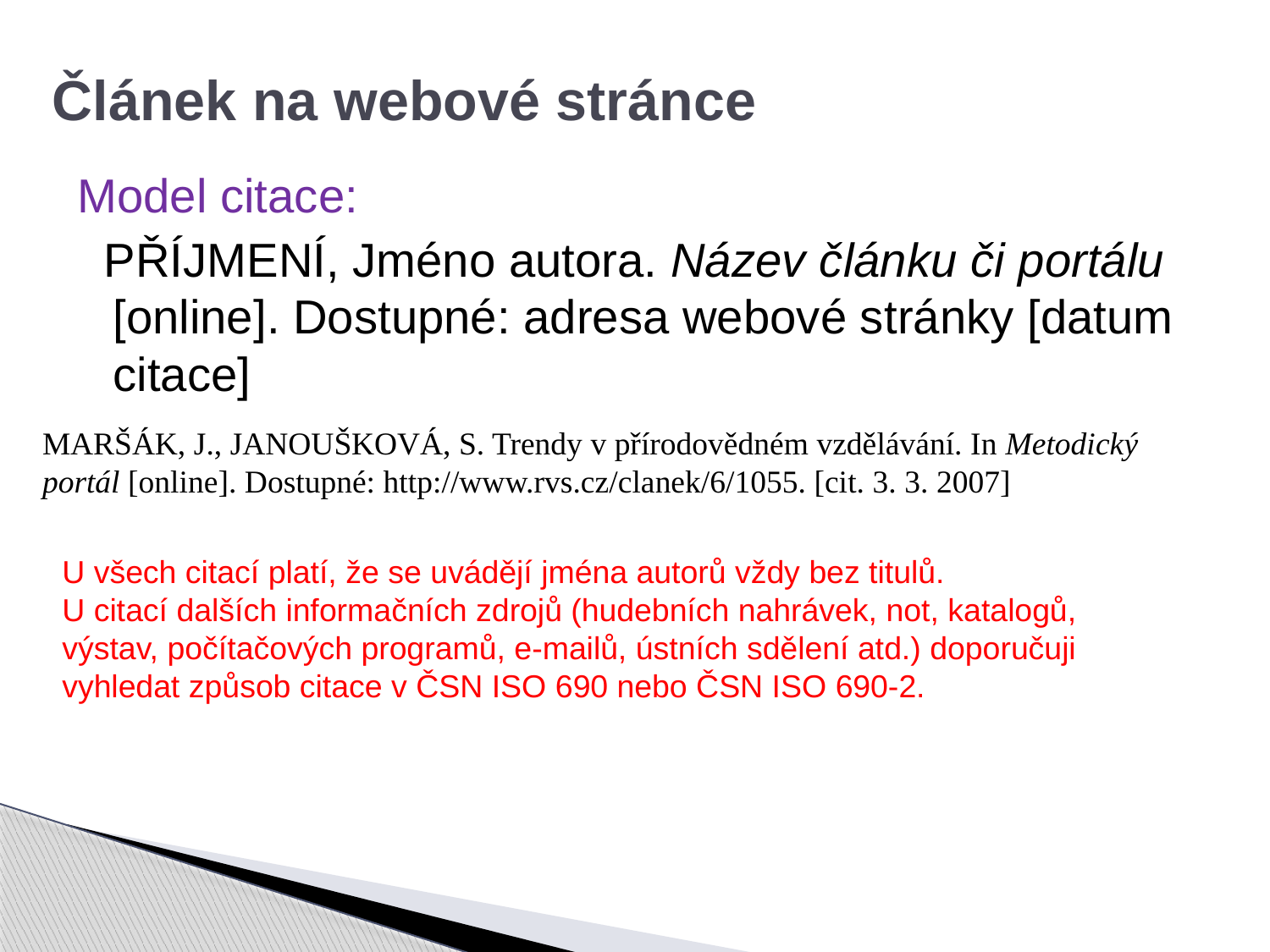

# Článek na webové stránce
Model citace:
  PŘÍJMENÍ, Jméno autora. Název článku či portálu [online]. Dostupné: adresa webové stránky [datum citace]

MARŠÁK, J., JANOUŠKOVÁ, S. Trendy v přírodovědném vzdělávání. In Metodický portál [online]. Dostupné: http://www.rvs.cz/clanek/6/1055. [cit. 3. 3. 2007]
U všech citací platí, že se uvádějí jména autorů vždy bez titulů.
U citací dalších informačních zdrojů (hudebních nahrávek, not, katalogů, výstav, počítačových programů, e-mailů, ústních sdělení atd.) doporučuji vyhledat způsob citace v ČSN ISO 690 nebo ČSN ISO 690-2.